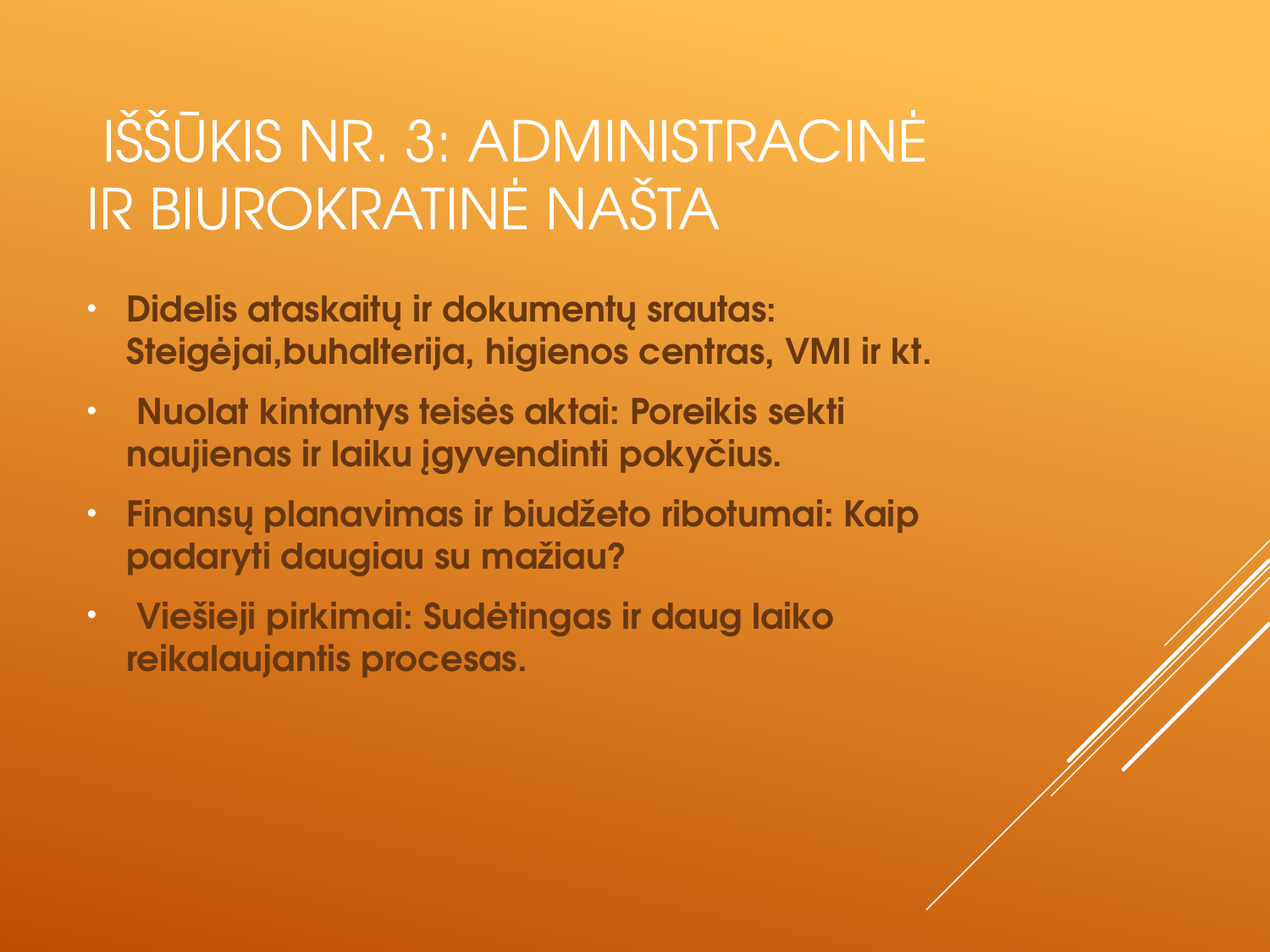

# Iššūkis Nr. 3: Administracinė ir biurokratinė našta
Didelis ataskaitų ir dokumentų srautas: Steigėjai,buhalterija, higienos centras, VMI ir kt.
 Nuolat kintantys teisės aktai: Poreikis sekti naujienas ir laiku įgyvendinti pokyčius.
Finansų planavimas ir biudžeto ribotumai: Kaip padaryti daugiau su mažiau?
 Viešieji pirkimai: Sudėtingas ir daug laiko reikalaujantis procesas.